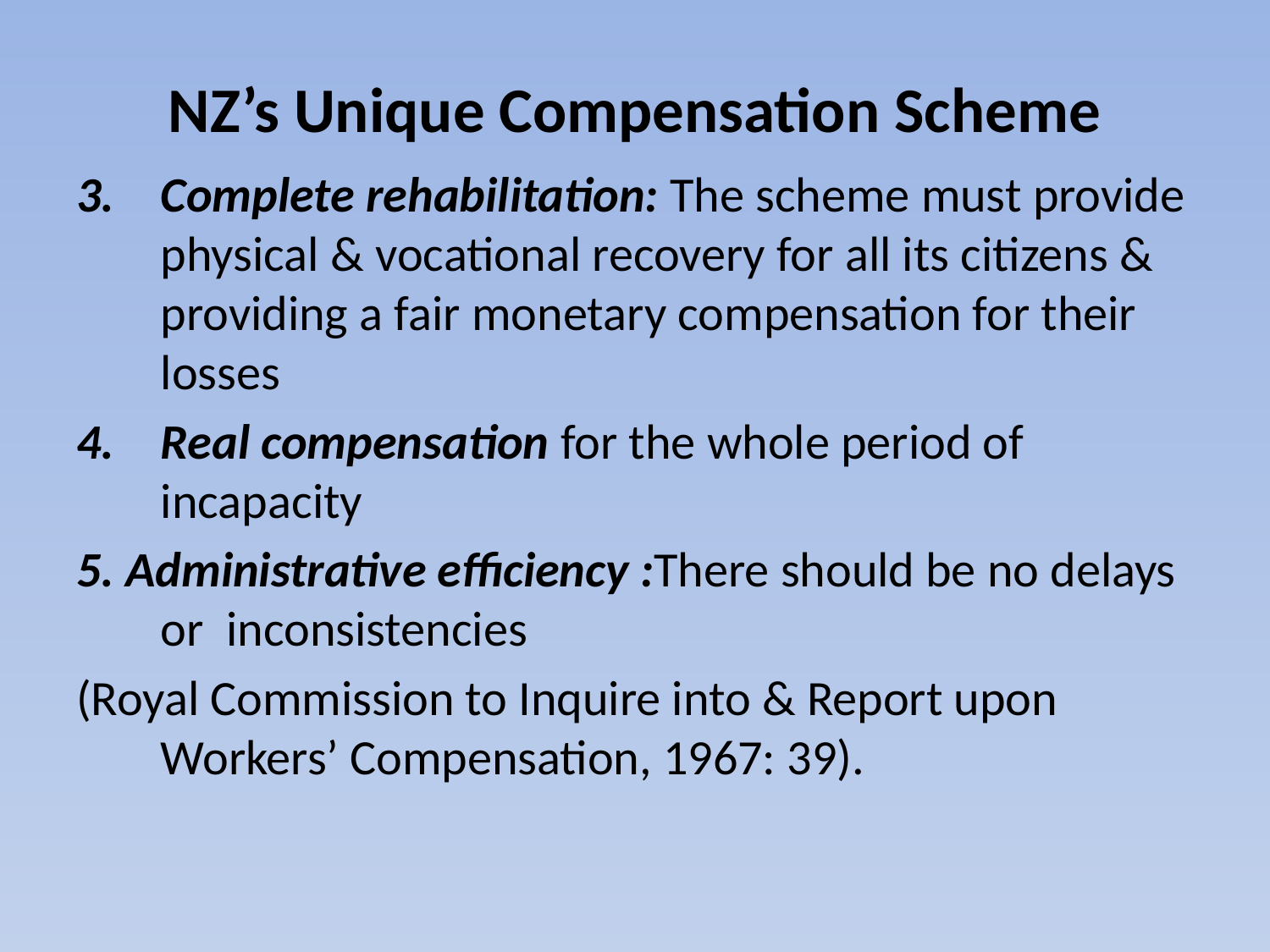

NZ’s Unique Compensation Scheme
3.	Complete rehabilitation: The scheme must provide physical & vocational recovery for all its citizens & providing a fair monetary compensation for their losses
4.	Real compensation for the whole period of incapacity
5. Administrative efficiency :There should be no delays or  inconsistencies
(Royal Commission to Inquire into & Report upon Workers’ Compensation, 1967: 39).